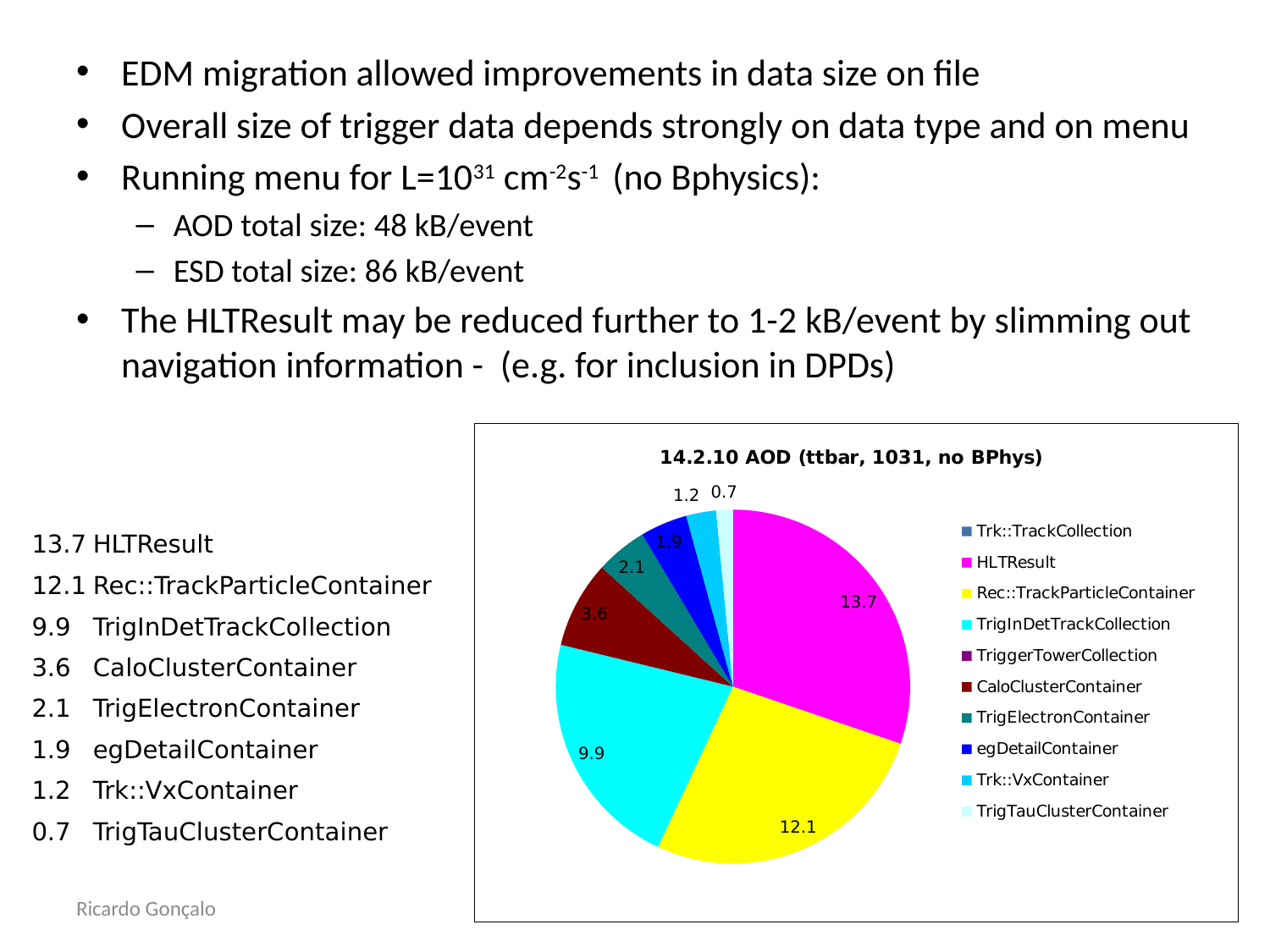

EDM migration allowed improvements in data size on file
Overall size of trigger data depends strongly on data type and on menu
Running menu for L=1031 cm-2s-1  (no Bphysics):
AOD total size: 48 kB/event
ESD total size: 86 kB/event
The HLTResult may be reduced further to 1-2 kB/event by slimming out navigation information -  (e.g. for inclusion in DPDs)

### Chart: 14.2.10 AOD (ttbar, 1031, no BPhys)

| Category |  |
|---|---|
| Trk::TrackCollection | 0.0 |
| HLTResult | 13.7 |
| Rec::TrackParticleContainer | 12.1 |
| TrigInDetTrackCollection | 9.9 |
| TriggerTowerCollection | 0.0 |
| CaloClusterContainer | 3.6 |
| TrigElectronContainer | 2.132 |
| egDetailContainer | 1.947 |
| Trk::VxContainer | 1.236 |
| TrigTauClusterContainer | 0.689 |
| 13.7 | HLTResult |
| --- | --- |
| 12.1 | Rec::TrackParticleContainer |
| 9.9 | TrigInDetTrackCollection |
| 3.6 | CaloClusterContainer |
| 2.1 | TrigElectronContainer |
| 1.9 | egDetailContainer |
| 1.2 | Trk::VxContainer |
| 0.7 | TrigTauClusterContainer |
Ricardo Gonçalo
Trigger Menus - 26 Aug 08
13